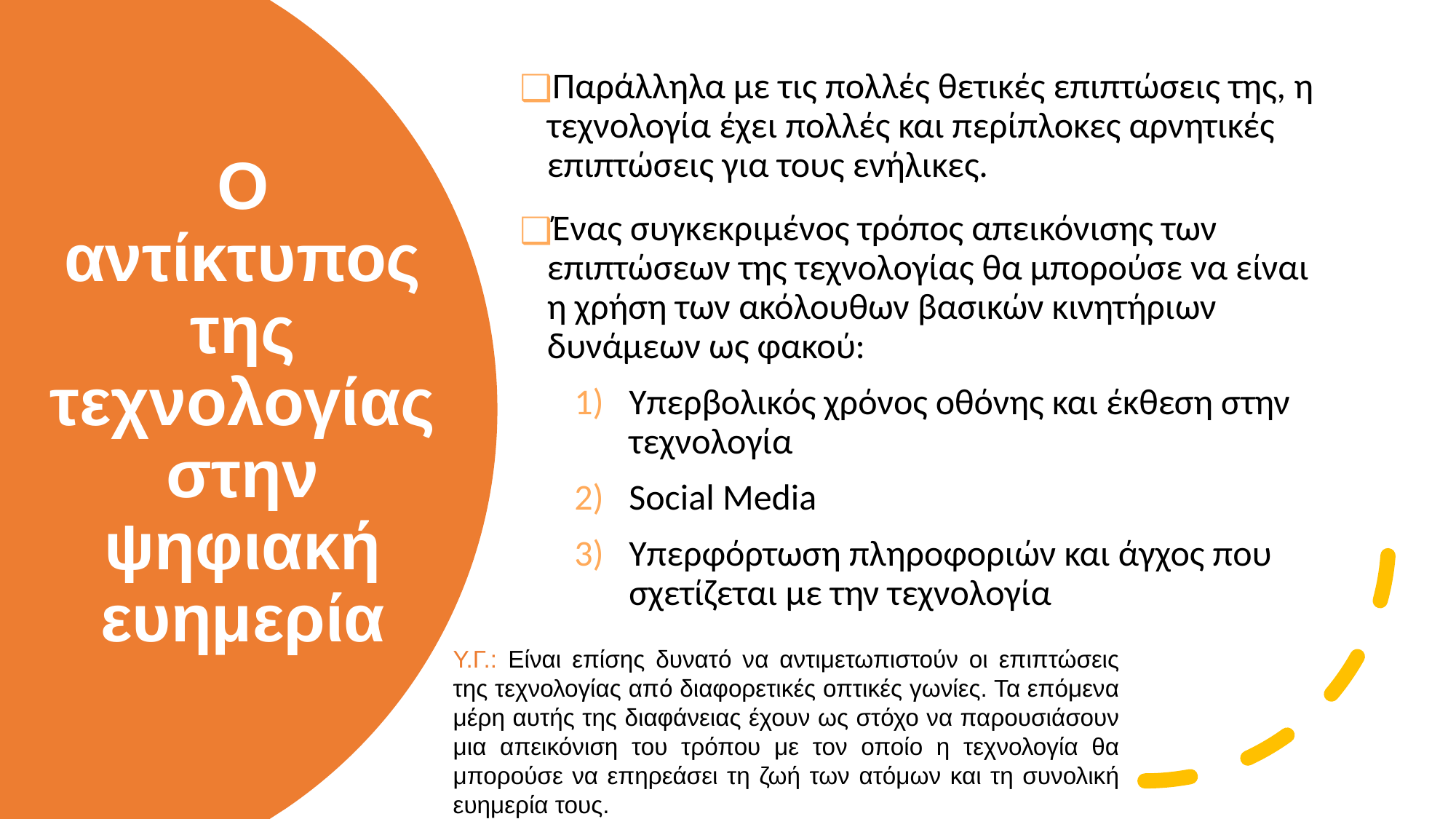

Παράλληλα με τις πολλές θετικές επιπτώσεις της, η τεχνολογία έχει πολλές και περίπλοκες αρνητικές επιπτώσεις για τους ενήλικες.
Ένας συγκεκριμένος τρόπος απεικόνισης των επιπτώσεων της τεχνολογίας θα μπορούσε να είναι η χρήση των ακόλουθων βασικών κινητήριων δυνάμεων ως φακού:
Υπερβολικός χρόνος οθόνης και έκθεση στην τεχνολογία
Social Media
Υπερφόρτωση πληροφοριών και άγχος που σχετίζεται με την τεχνολογία

# Ο αντίκτυπος της τεχνολογίας στην ψηφιακή ευημερία

Υ.Γ.: Είναι επίσης δυνατό να αντιμετωπιστούν οι επιπτώσεις της τεχνολογίας από διαφορετικές οπτικές γωνίες. Τα επόμενα μέρη αυτής της διαφάνειας έχουν ως στόχο να παρουσιάσουν μια απεικόνιση του τρόπου με τον οποίο η τεχνολογία θα μπορούσε να επηρεάσει τη ζωή των ατόμων και τη συνολική ευημερία τους.